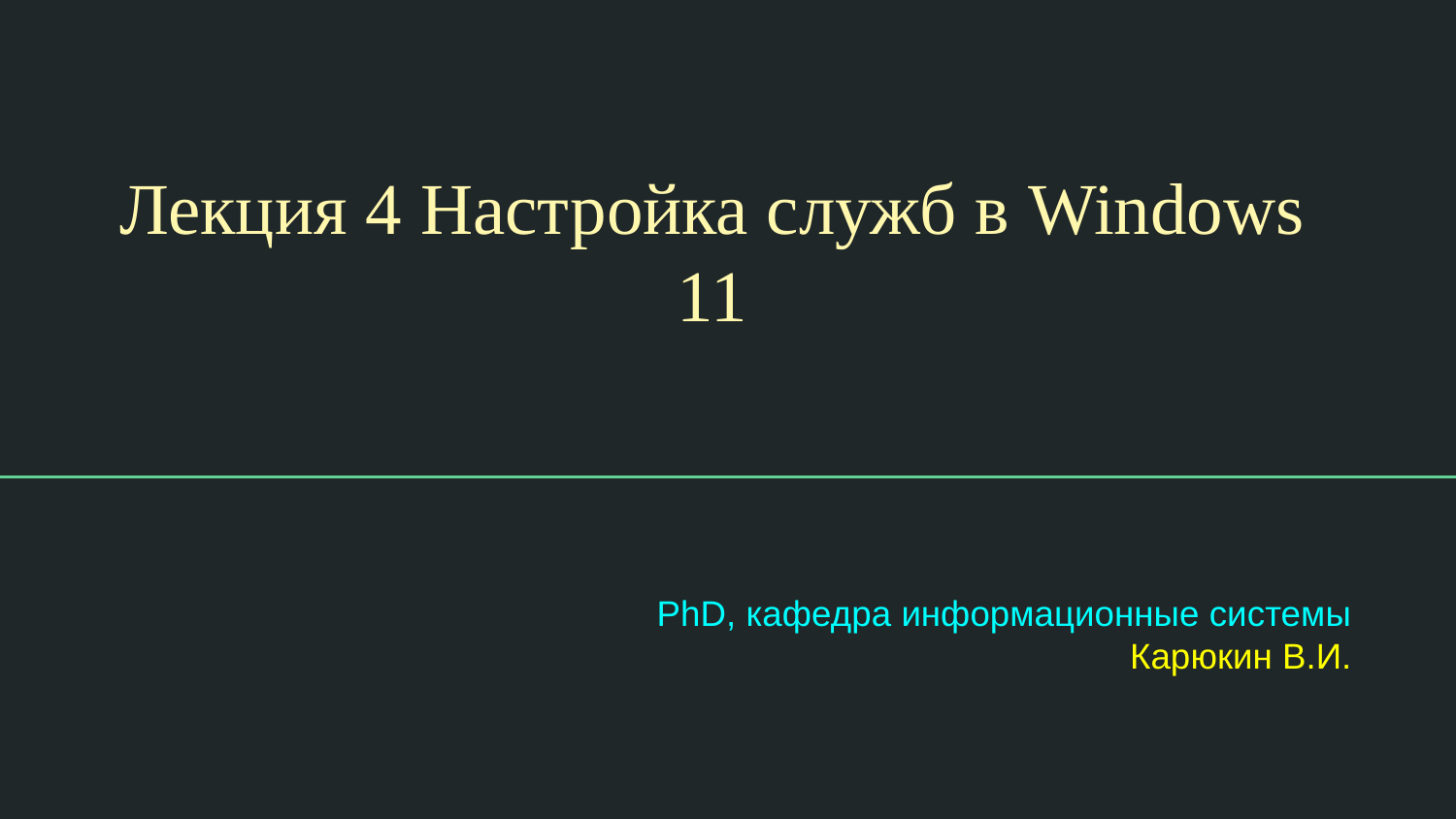

Лекция 4 Настройка служб в Windows 11
# PhD, кафедра информационные системы Карюкин В.И.